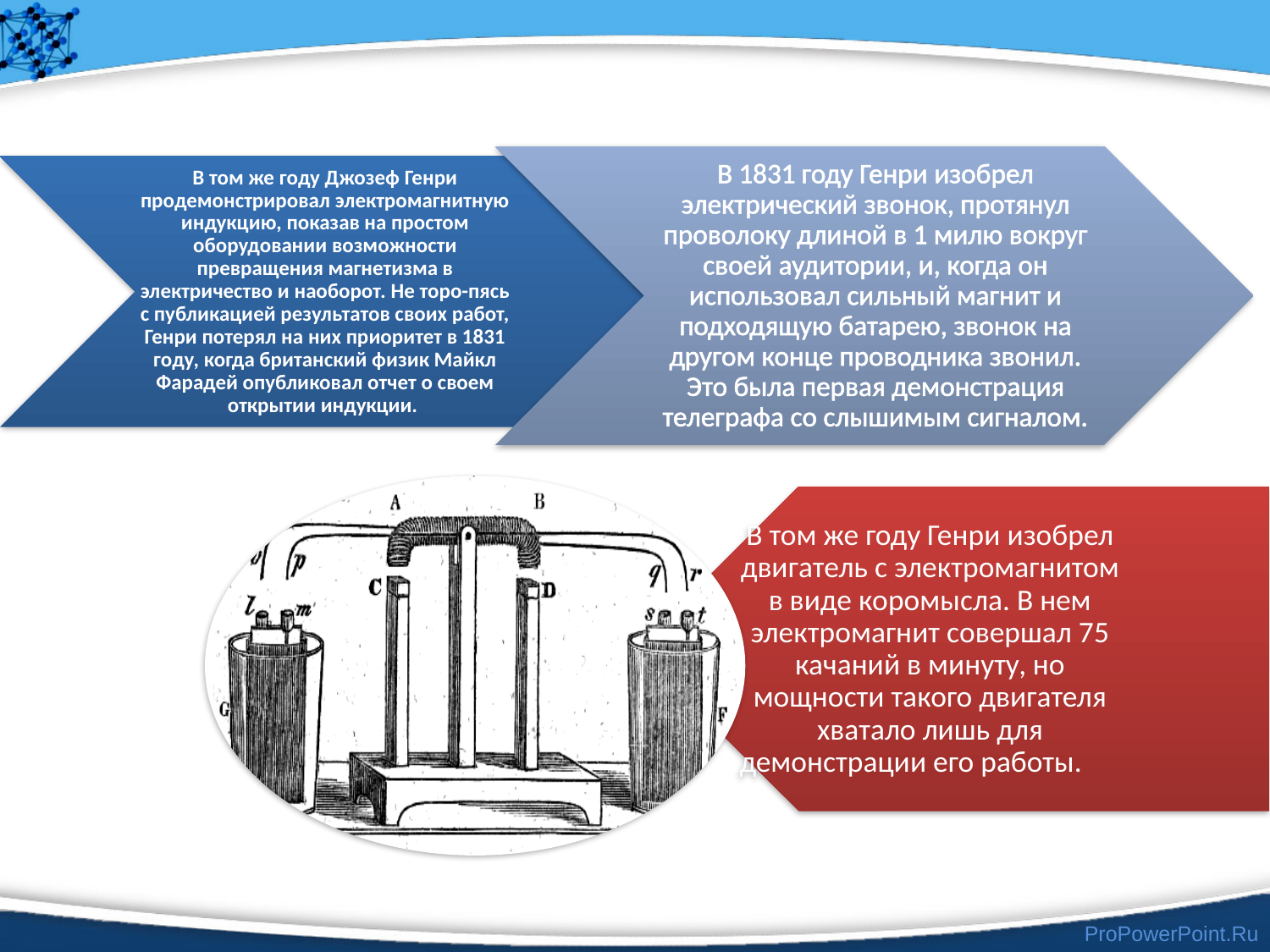

В том же году Джозеф Генри продемонстрировал электромагнитную индукцию, показав на простом оборудовании возможности превращения магнетизма в электричество и наоборот. Не торо-пясь с публикацией результатов своих работ, Генри потерял на них приоритет в 1831 году, когда британский физик Майкл Фарадей опубликовал отчет о своем открытии индукции.
В 1831 году Генри изобрел электрический звонок, протянул проволоку длиной в 1 милю вокруг своей аудитории, и, когда он использовал сильный магнит и подходящую батарею, звонок на другом конце проводника звонил. Это была первая демонстрация телеграфа со слышимым сигналом.
#
В том же году Генри изобрел двигатель с электромагнитом в виде коромысла. В нем электромагнит совершал 75 качаний в минуту, но мощности такого двигателя хватало лишь для демонстрации его работы.